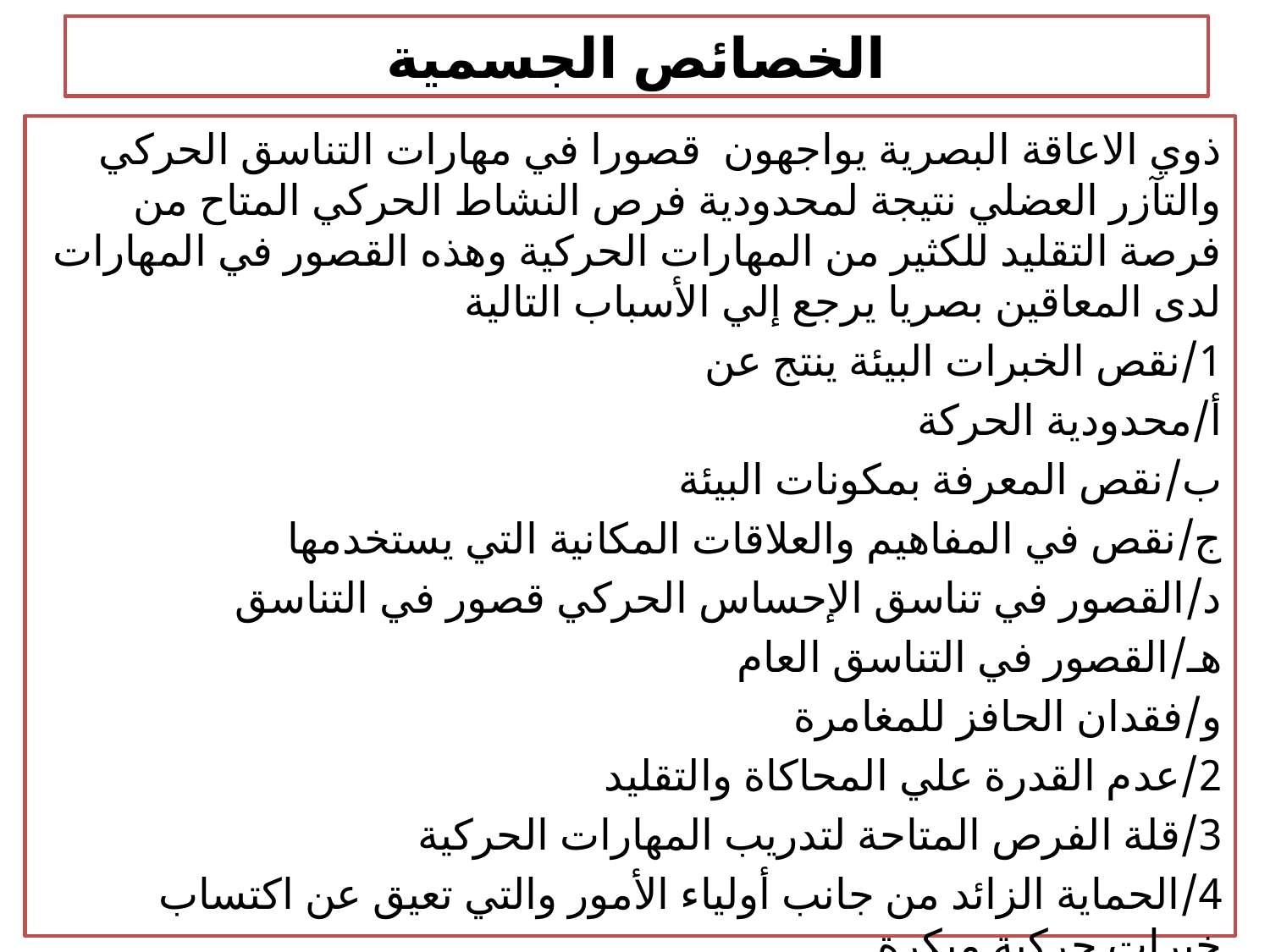

# الخصائص الجسمية
ذوي الاعاقة البصرية يواجهون  قصورا في مهارات التناسق الحركي والتآزر العضلي نتيجة لمحدودية فرص النشاط الحركي المتاح من فرصة التقليد للكثير من المهارات الحركية وهذه القصور في المهارات لدى المعاقين بصريا يرجع إلي الأسباب التالية
1/نقص الخبرات البيئة ينتج عن
أ/محدودية الحركة
ب/نقص المعرفة بمكونات البيئة
ج/نقص في المفاهيم والعلاقات المكانية التي يستخدمها
د/القصور في تناسق الإحساس الحركي قصور في التناسق
هـ/القصور في التناسق العام
و/فقدان الحافز للمغامرة
2/عدم القدرة علي المحاكاة والتقليد
3/قلة الفرص المتاحة لتدريب المهارات الحركية
4/الحماية الزائد من جانب أولياء الأمور والتي تعيق عن اكتساب خبرات حركية مبكرة
5/درجة الإبصار